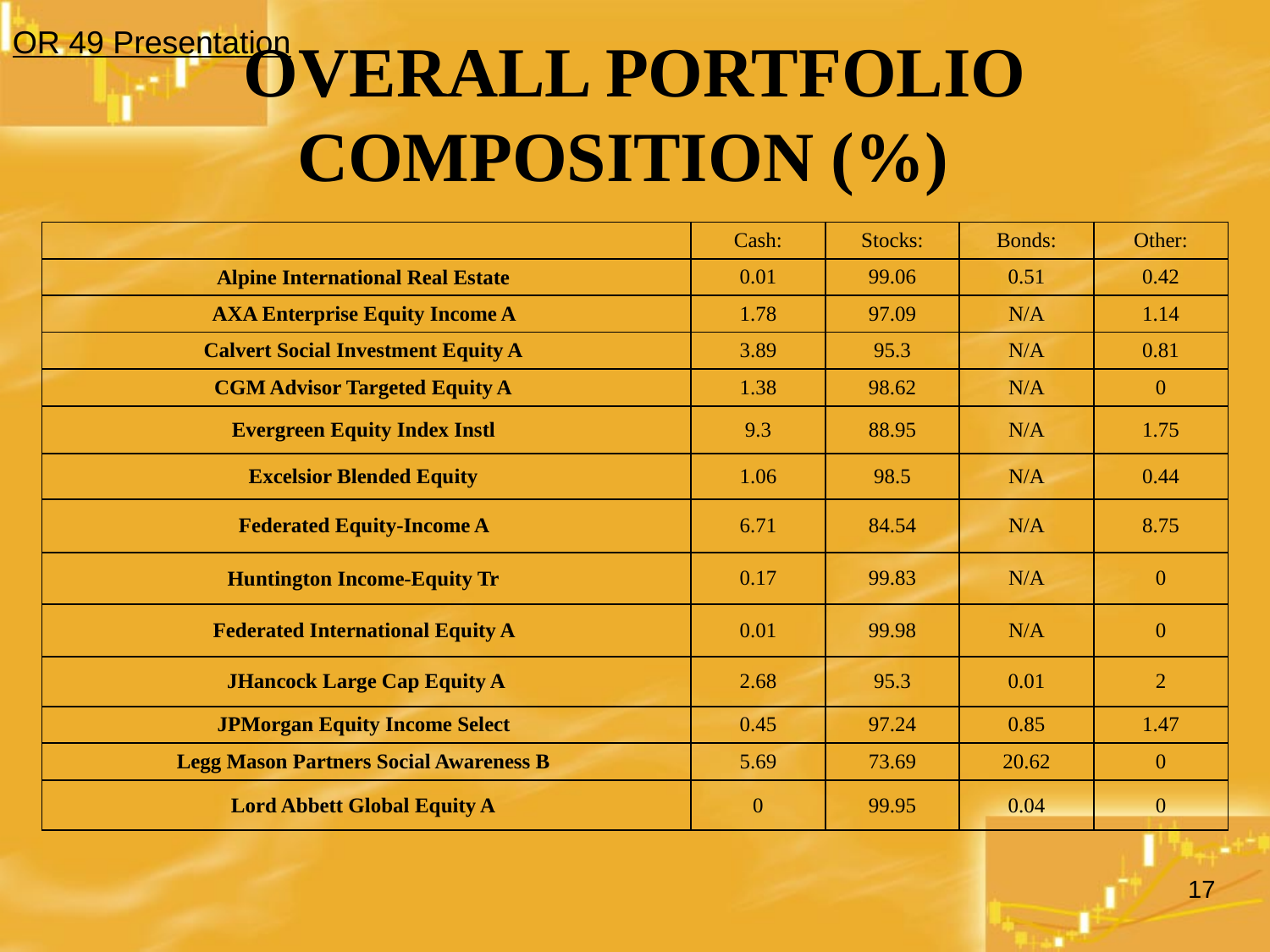

OR 49 Presentation

# OVERALL PORTFOLIO COMPOSITION (%)
|  | Cash: | Stocks: | Bonds: | Other: |
| --- | --- | --- | --- | --- |
| Alpine International Real Estate | 0.01 | 99.06 | 0.51 | 0.42 |
| AXA Enterprise Equity Income A | 1.78 | 97.09 | N/A | 1.14 |
| Calvert Social Investment Equity A | 3.89 | 95.3 | N/A | 0.81 |
| CGM Advisor Targeted Equity A | 1.38 | 98.62 | N/A | 0 |
| Evergreen Equity Index Instl | 9.3 | 88.95 | N/A | 1.75 |
| Excelsior Blended Equity | 1.06 | 98.5 | N/A | 0.44 |
| Federated Equity-Income A | 6.71 | 84.54 | N/A | 8.75 |
| Huntington Income-Equity Tr | 0.17 | 99.83 | N/A | 0 |
| Federated International Equity A | 0.01 | 99.98 | N/A | 0 |
| JHancock Large Cap Equity A | 2.68 | 95.3 | 0.01 | 2 |
| JPMorgan Equity Income Select | 0.45 | 97.24 | 0.85 | 1.47 |
| Legg Mason Partners Social Awareness B | 5.69 | 73.69 | 20.62 | 0 |
| Lord Abbett Global Equity A | 0 | 99.95 | 0.04 | 0 |
17